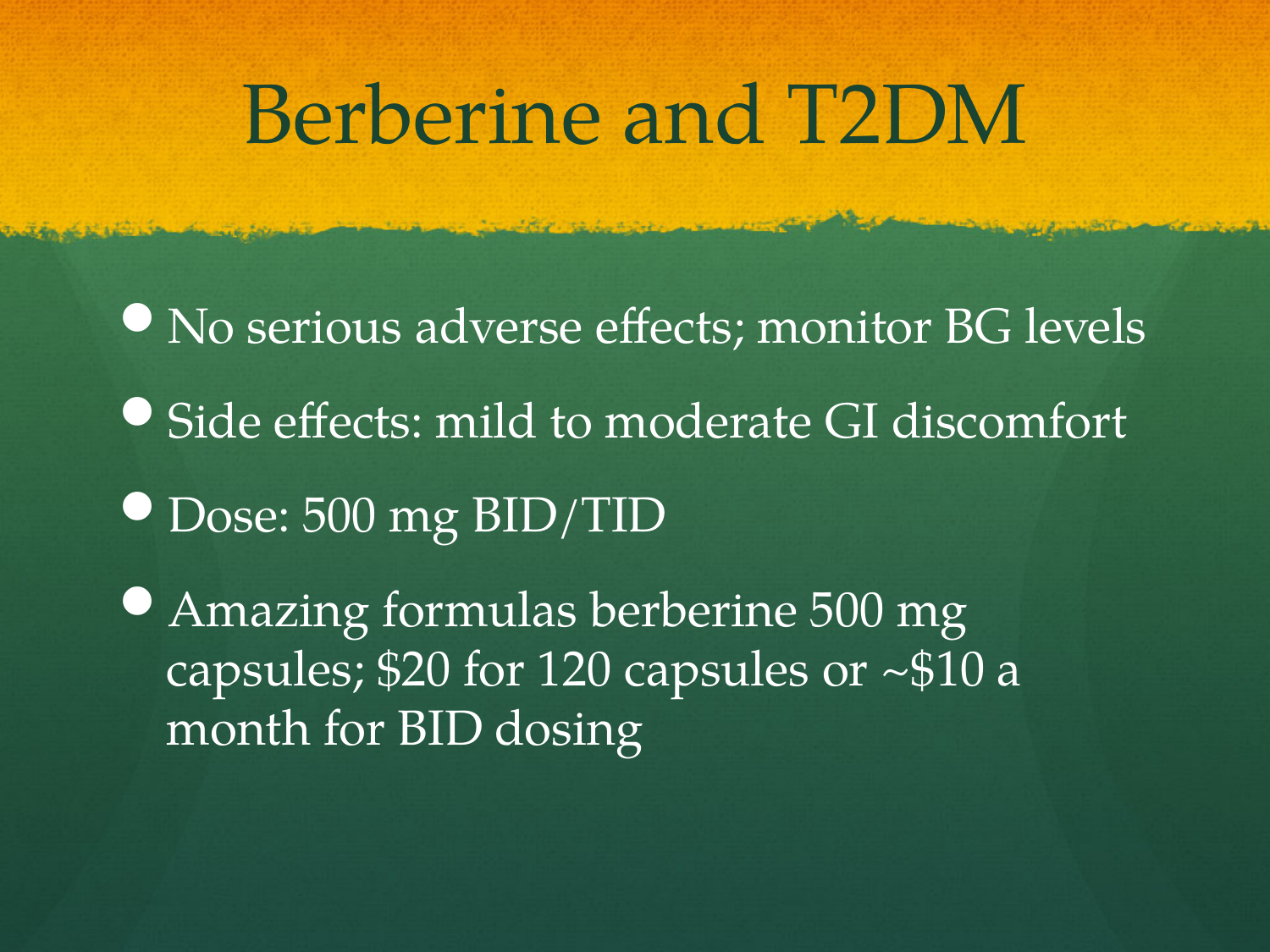

# Berberine and T2DM
No serious adverse effects; monitor BG levels
Side effects: mild to moderate GI discomfort
Dose: 500 mg BID/TID
Amazing formulas berberine 500 mg capsules; $20 for 120 capsules or ~$10 a month for BID dosing